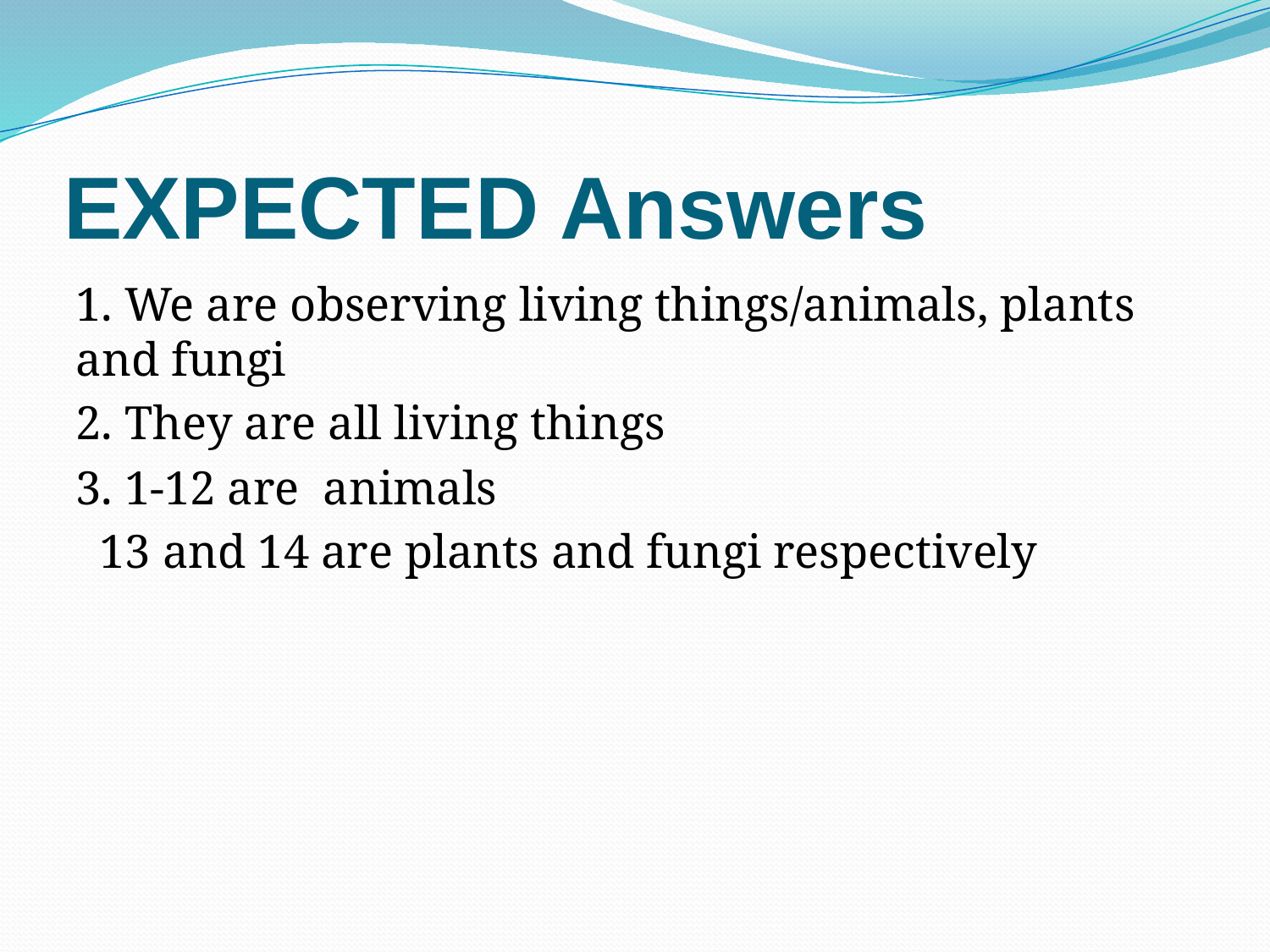

# EXPECTED Answers
1. We are observing living things/animals, plants and fungi
2. They are all living things
3. 1-12 are  animals
  13 and 14 are plants and fungi respectively